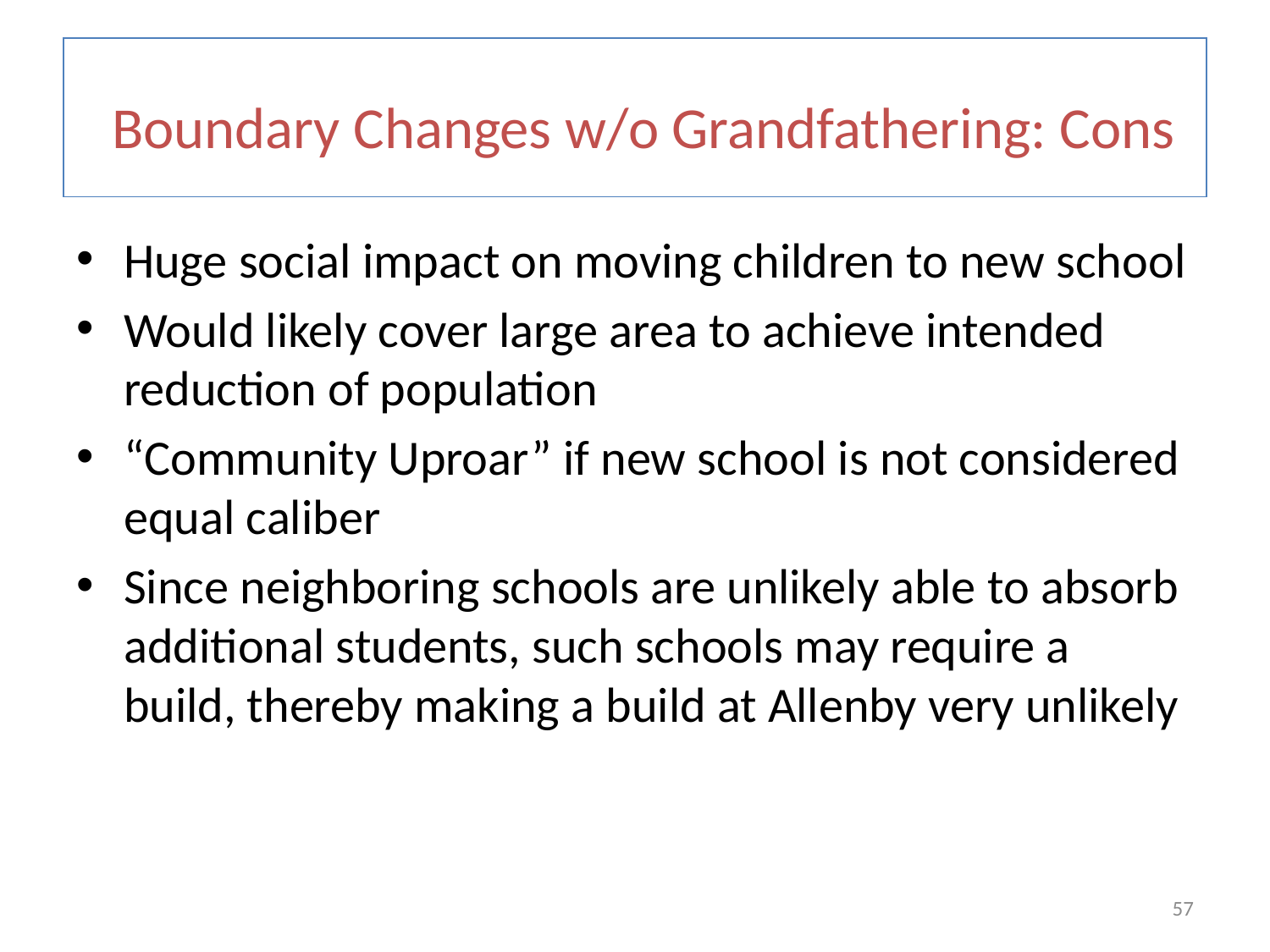

# Boundary Changes w/o Grandfathering: Cons
Huge social impact on moving children to new school
Would likely cover large area to achieve intended reduction of population
“Community Uproar” if new school is not considered equal caliber
Since neighboring schools are unlikely able to absorb additional students, such schools may require a build, thereby making a build at Allenby very unlikely

57